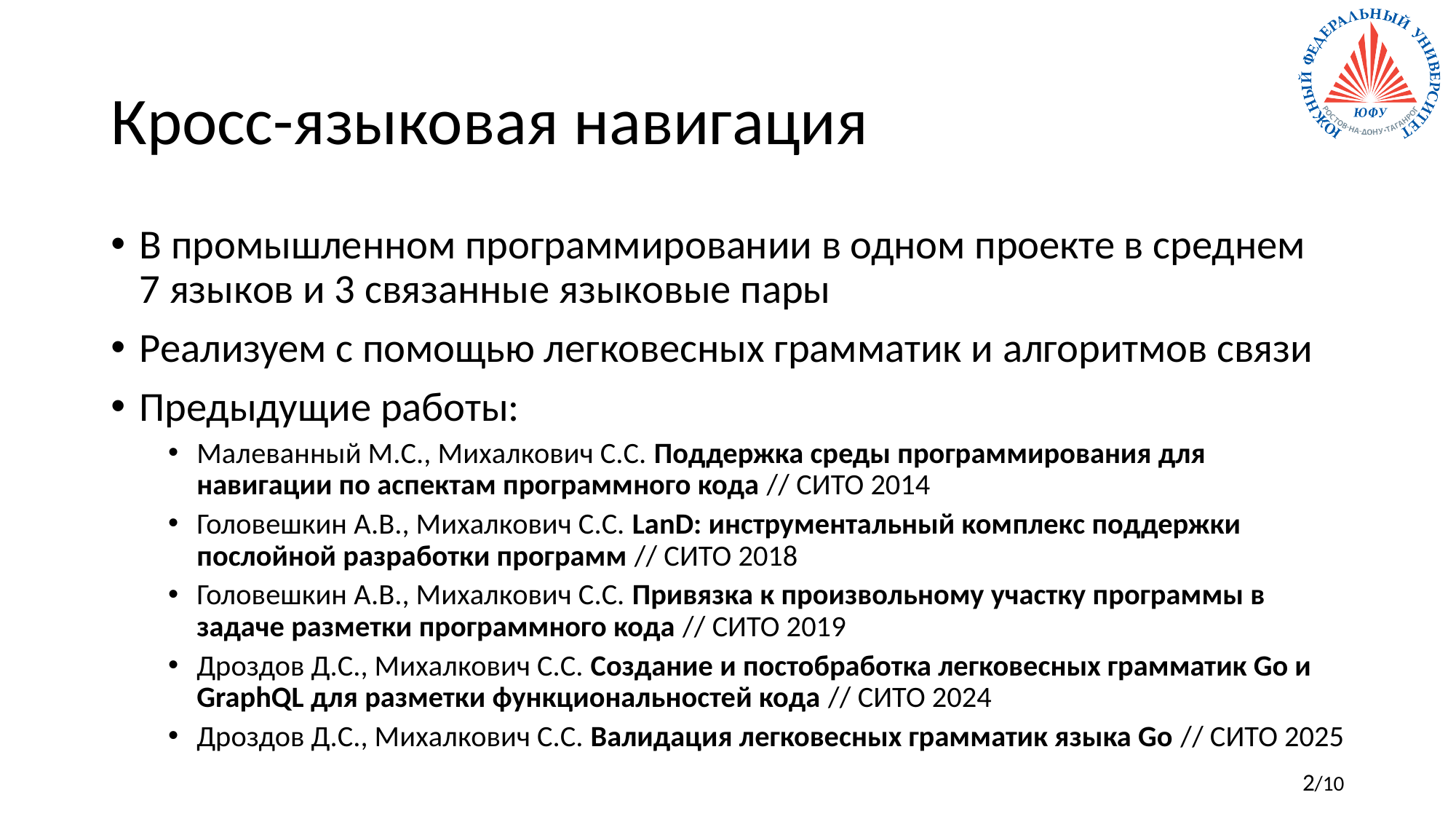

# Кросс-языковая навигация
В промышленном программировании в одном проекте в среднем
7 языков и 3 связанные языковые пары
Реализуем с помощью легковесных грамматик и алгоритмов связи
Предыдущие работы:
Малеванный М.С., Михалкович С.С. Поддержка среды программирования для навигации по аспектам программного кода // СИТО 2014
Головешкин А.В., Михалкович С.С. LanD: инструментальный комплекс поддержки послойной разработки программ // СИТО 2018
Головешкин А.В., Михалкович С.С. Привязка к произвольному участку программы в задаче разметки программного кода // СИТО 2019
Дроздов Д.С., Михалкович С.С. Создание и постобработка легковесных грамматик Go и GraphQL для разметки функциональностей кода // СИТО 2024
Дроздов Д.С., Михалкович С.С. Валидация легковесных грамматик языка Go // СИТО 2025

2/10